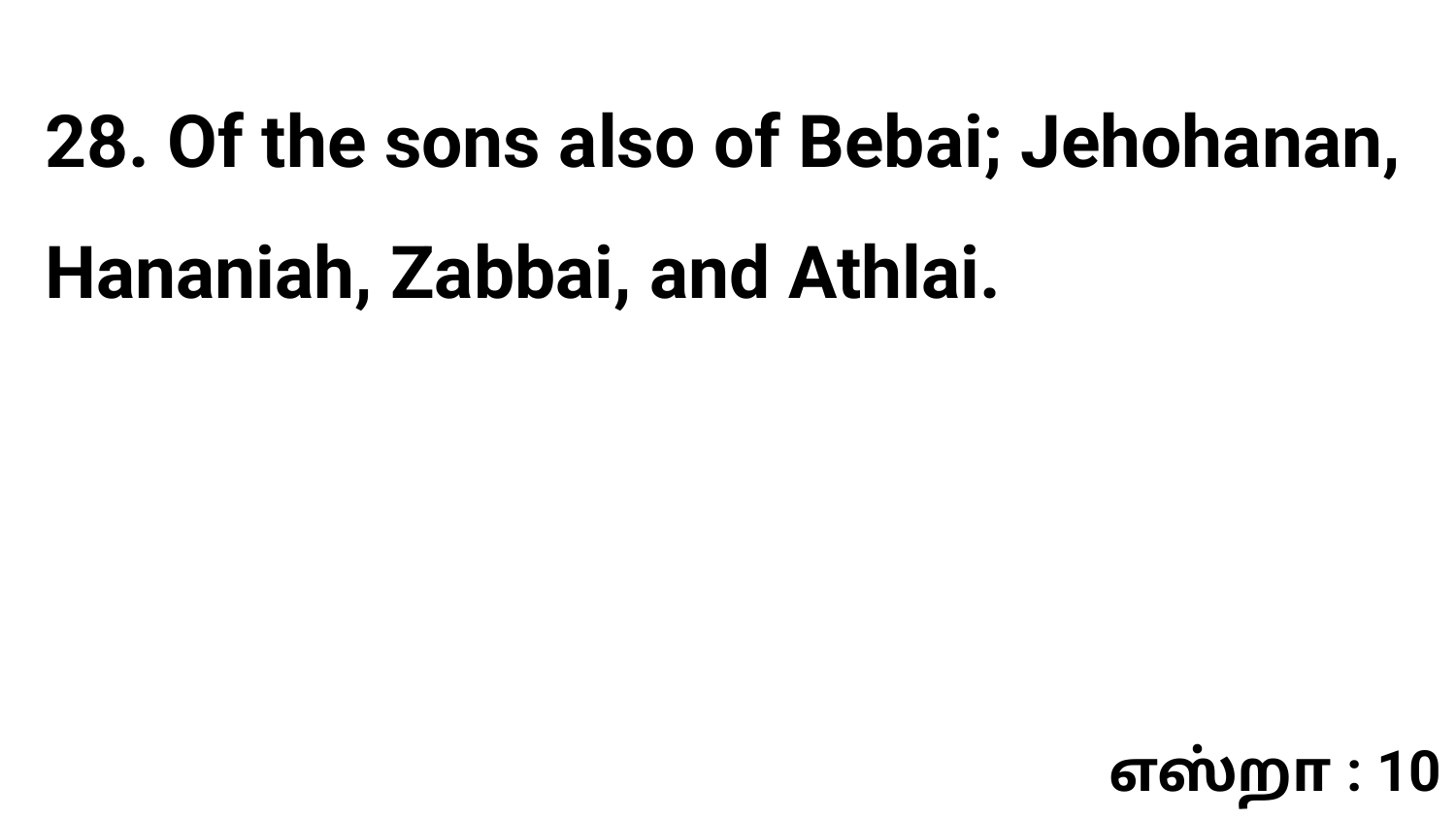

28. Of the sons also of Bebai; Jehohanan, Hananiah, Zabbai, and Athlai.
எஸ்றா : 10